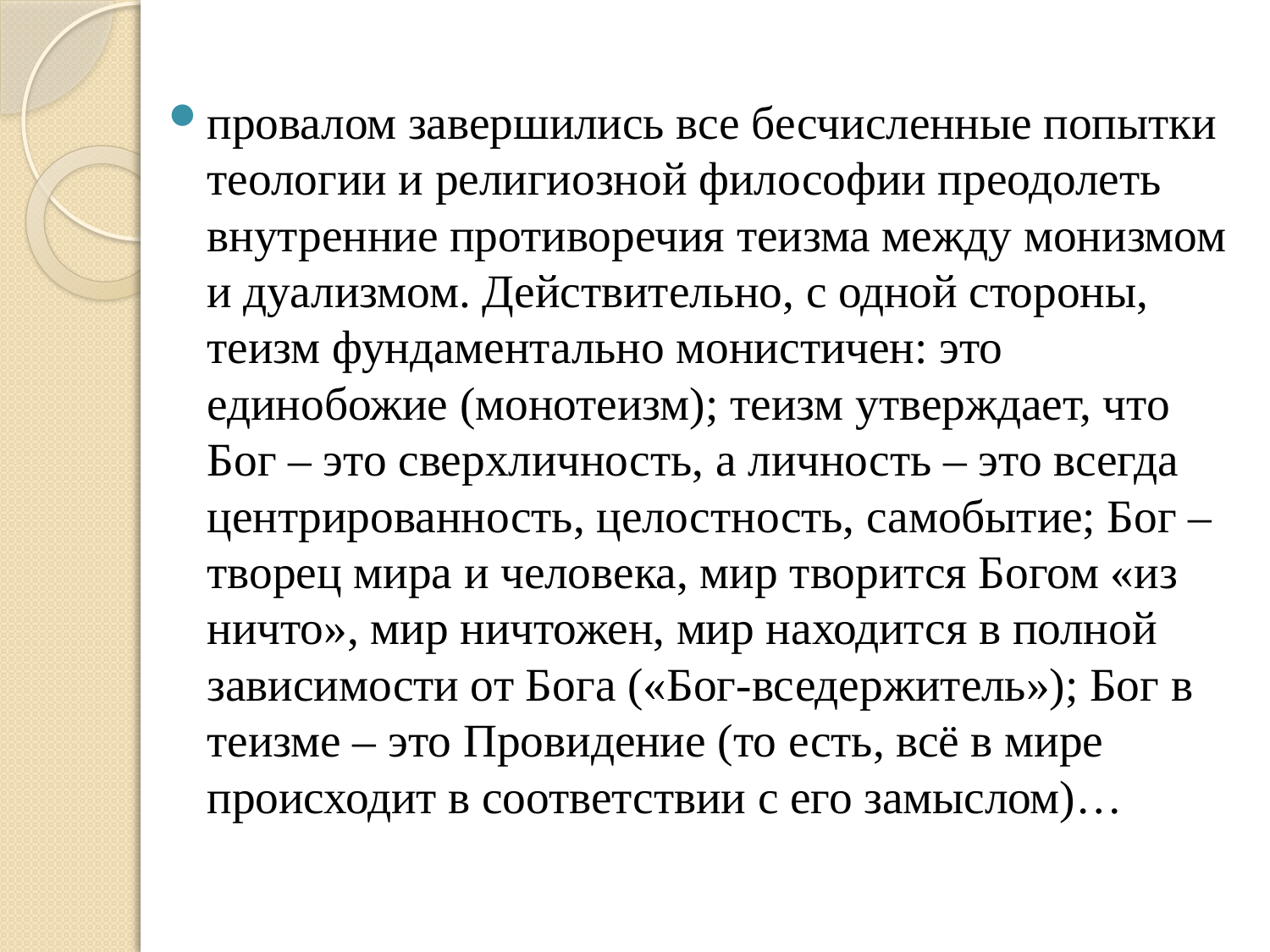

провалом завершились все бесчисленные попытки теологии и религиозной философии преодолеть внутренние противоречия теизма между монизмом и дуализмом. Действительно, с одной стороны, теизм фундаментально монистичен: это единобожие (монотеизм); теизм утверждает, что Бог – это сверхличность, а личность – это всегда центрированность, целостность, самобытие; Бог – творец мира и человека, мир творится Богом «из ничто», мир ничтожен, мир находится в полной зависимости от Бога («Бог-вседержитель»); Бог в теизме – это Провидение (то есть, всё в мире происходит в соответствии с его замыслом)…